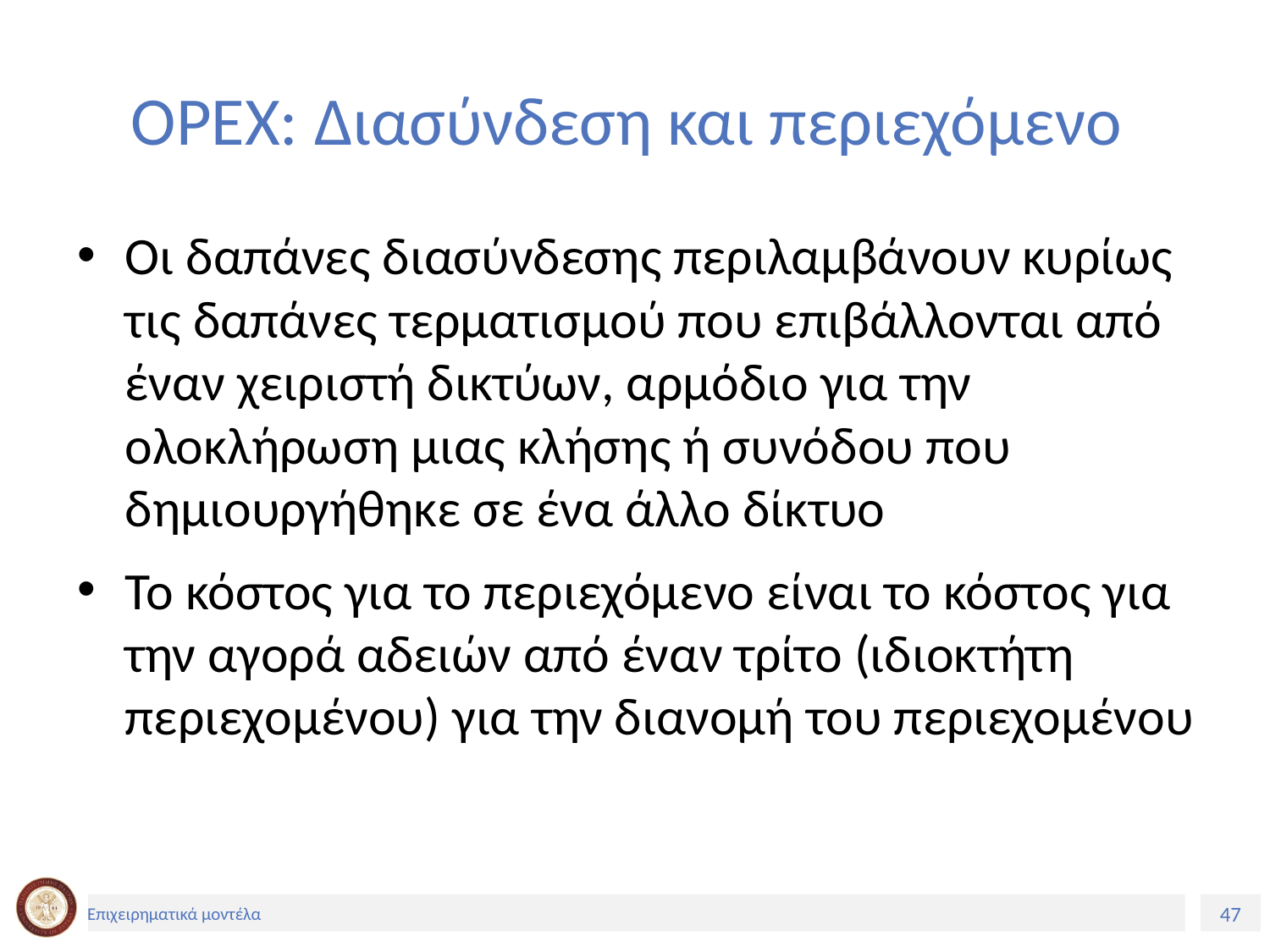

# OPEX: Διασύνδεση και περιεχόμενο
Οι δαπάνες διασύνδεσης περιλαμβάνουν κυρίως τις δαπάνες τερματισμού που επιβάλλονται από έναν χειριστή δικτύων, αρμόδιο για την ολοκλήρωση μιας κλήσης ή συνόδου που δημιουργήθηκε σε ένα άλλο δίκτυο
Το κόστος για το περιεχόμενο είναι το κόστος για την αγορά αδειών από έναν τρίτο (ιδιοκτήτη περιεχομένου) για την διανομή του περιεχομένου